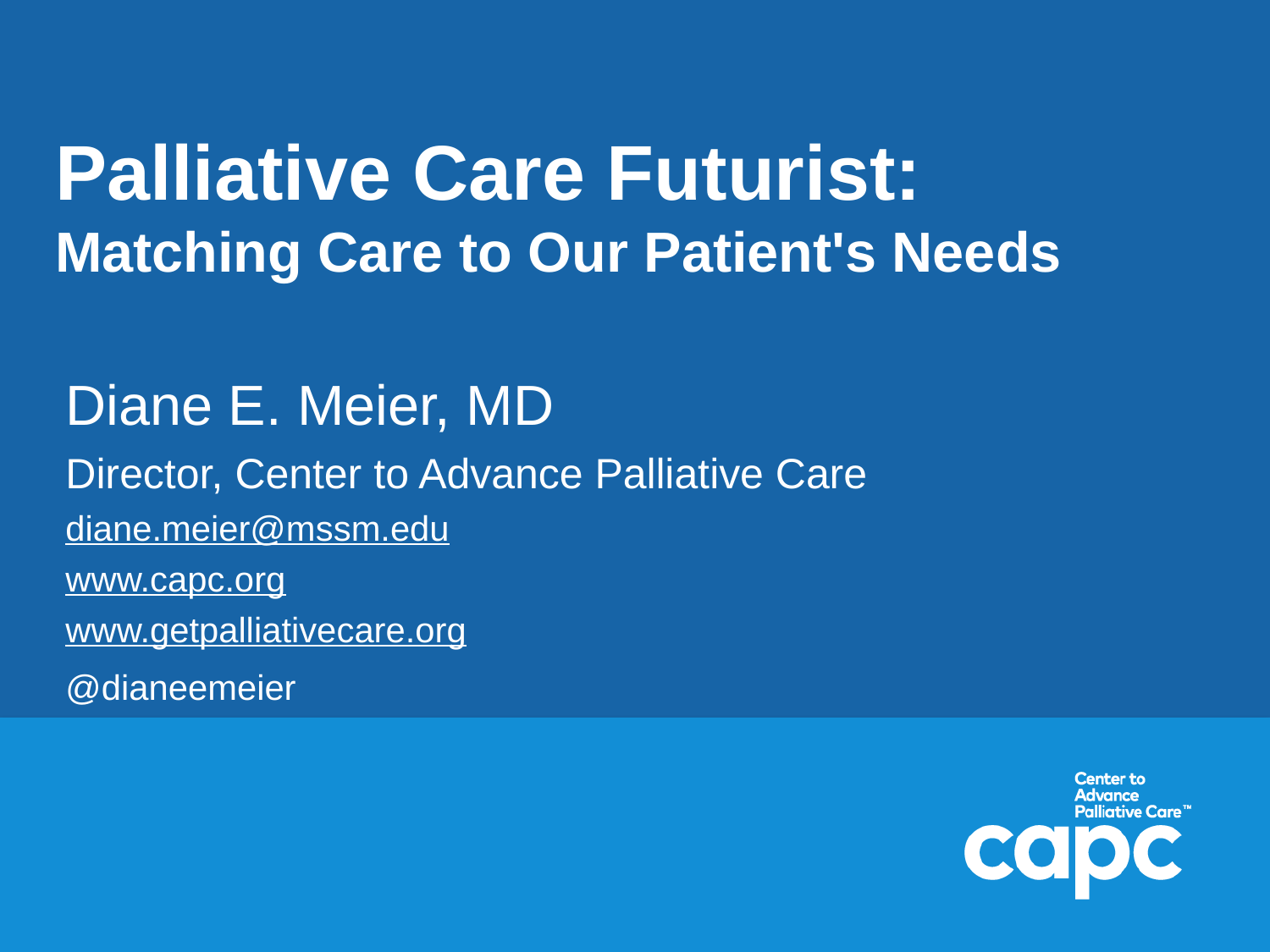

# Palliative Care Futurist: Matching Care to Our Patient's Needs
Diane E. Meier, MD
Director, Center to Advance Palliative Care
diane.meier@mssm.edu
www.capc.org
www.getpalliativecare.org
@dianeemeier